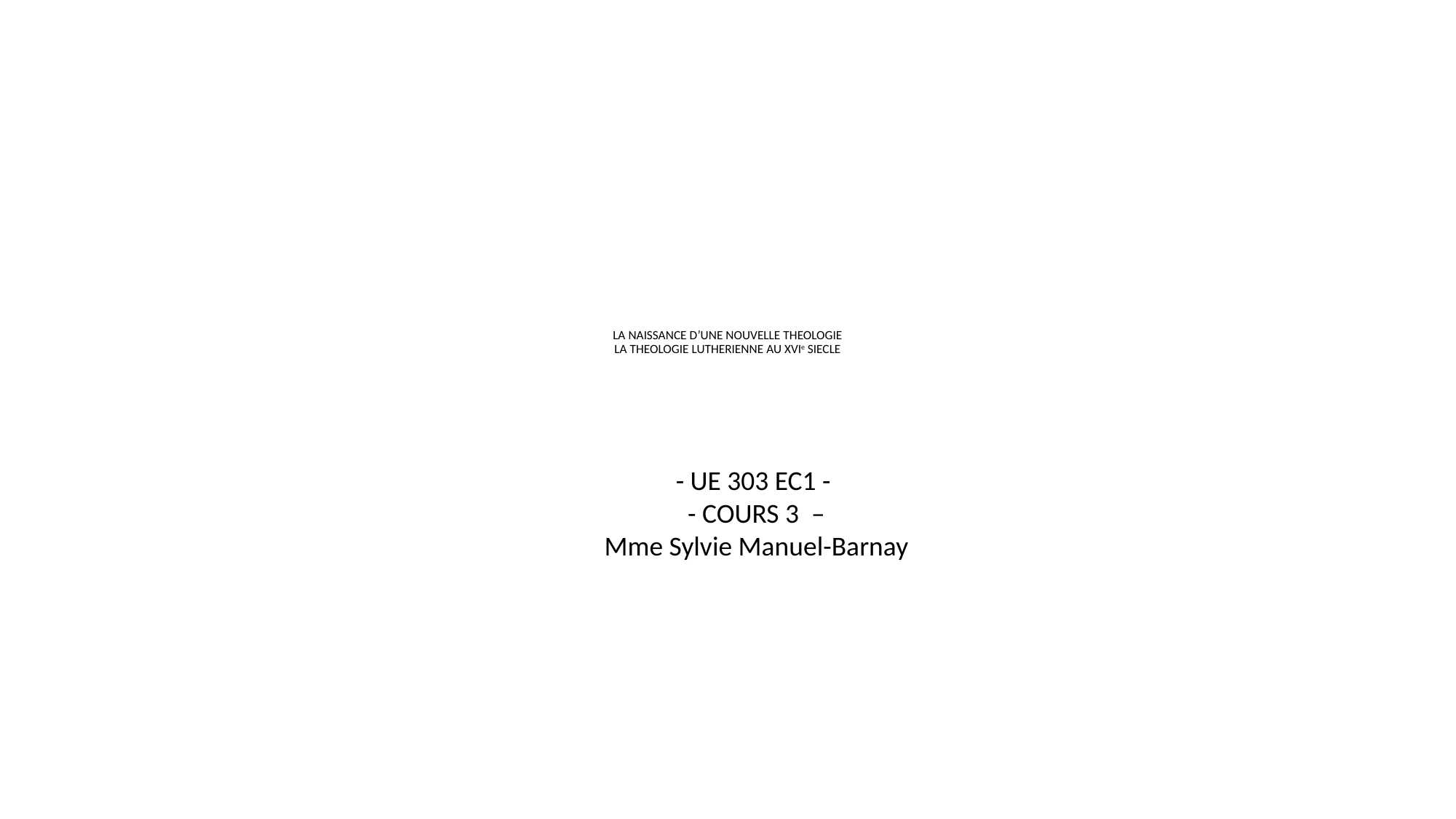

# LA NAISSANCE D’UNE NOUVELLE THEOLOGIE LA THEOLOGIE LUTHERIENNE AU XVIe SIECLE
- UE 303 EC1 -
- COURS 3  –
Mme Sylvie Manuel-Barnay